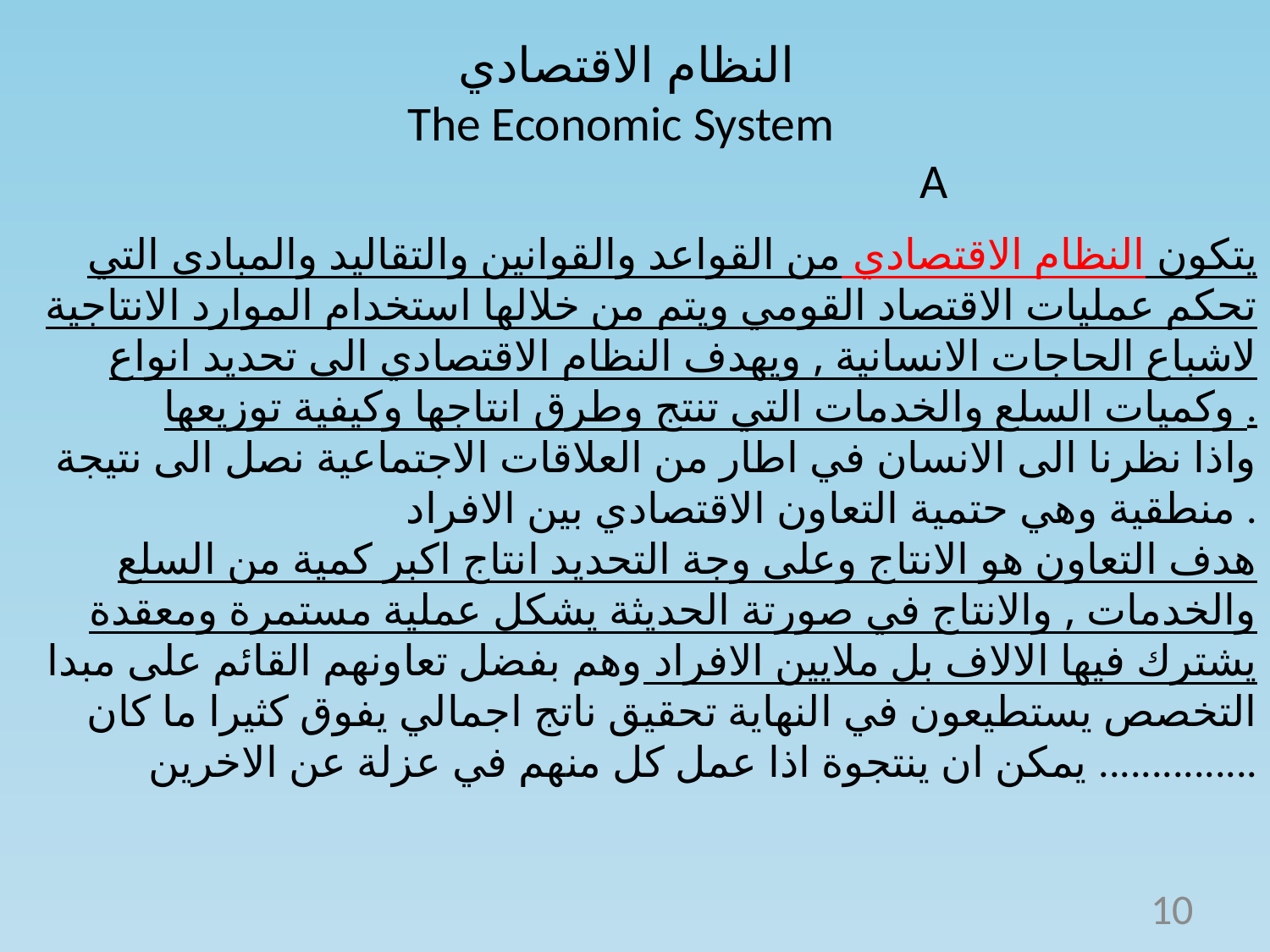

# النظام الاقتصادي The Economic System A
يتكون النظام الاقتصادي من القواعد والقوانين والتقاليد والمبادى التي تحكم عمليات الاقتصاد القومي ويتم من خلالها استخدام الموارد الانتاجية لاشباع الحاجات الانسانية , ويهدف النظام الاقتصادي الى تحديد انواع وكميات السلع والخدمات التي تنتج وطرق انتاجها وكيفية توزيعها .
واذا نظرنا الى الانسان في اطار من العلاقات الاجتماعية نصل الى نتيجة منطقية وهي حتمية التعاون الاقتصادي بين الافراد .
هدف التعاون هو الانتاج وعلى وجة التحديد انتاج اكبر كمية من السلع والخدمات , والانتاج في صورتة الحديثة يشكل عملية مستمرة ومعقدة يشترك فيها الالاف بل ملايين الافراد وهم بفضل تعاونهم القائم على مبدا التخصص يستطيعون في النهاية تحقيق ناتج اجمالي يفوق كثيرا ما كان يمكن ان ينتجوة اذا عمل كل منهم في عزلة عن الاخرين ...............
10